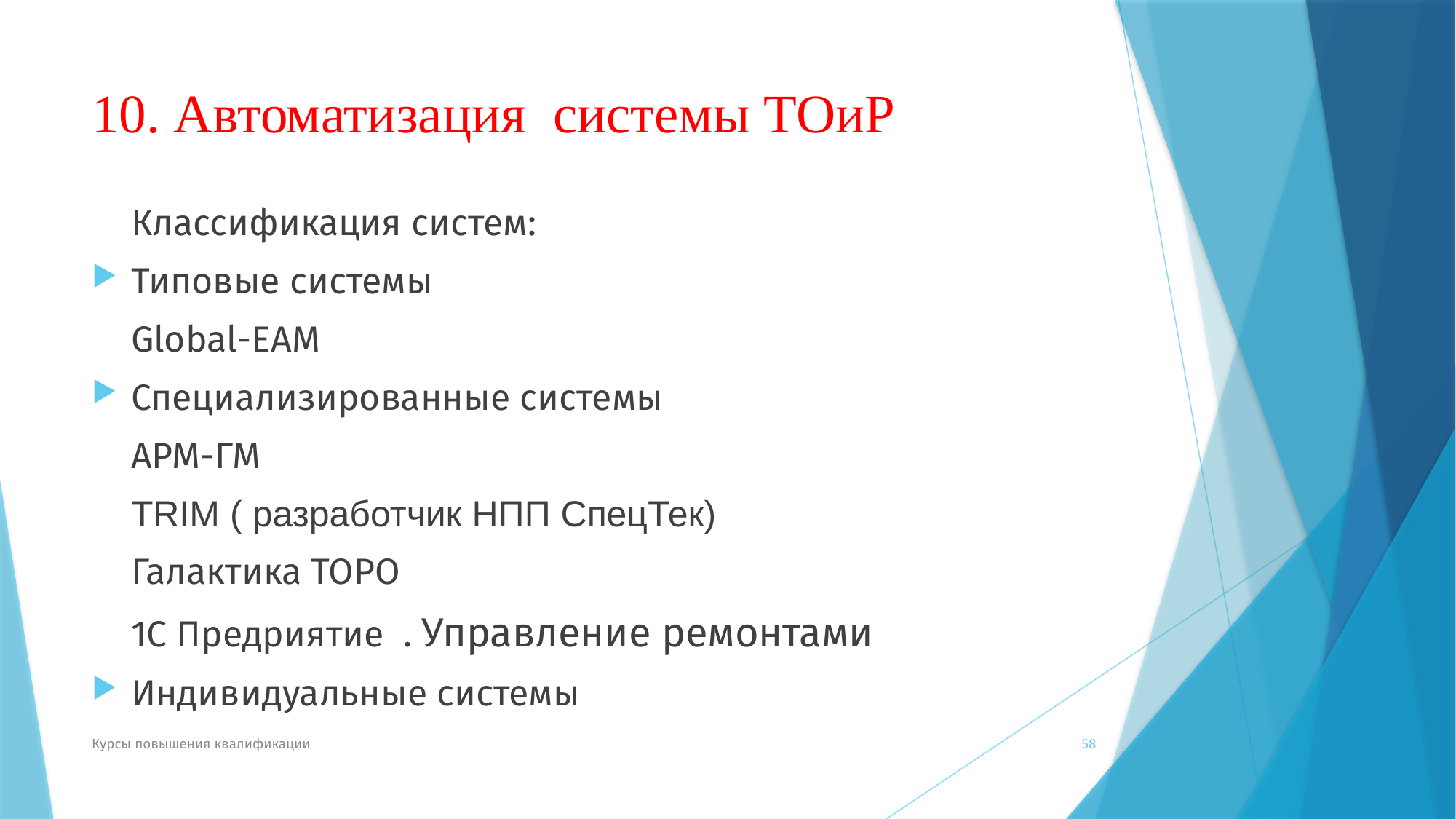

# 10. Автоматизация  системы ТОиР
		Классификация систем:
Типовые системы
	Global-EAM
Специализированные системы
	АРМ-ГМ
	TRIM ( разработчик НПП СпецТек)
	Галактика ТОРО
	1С Предриятие  . Управление ремонтами
Индивидуальные системы
Курсы повышения квалификации
58